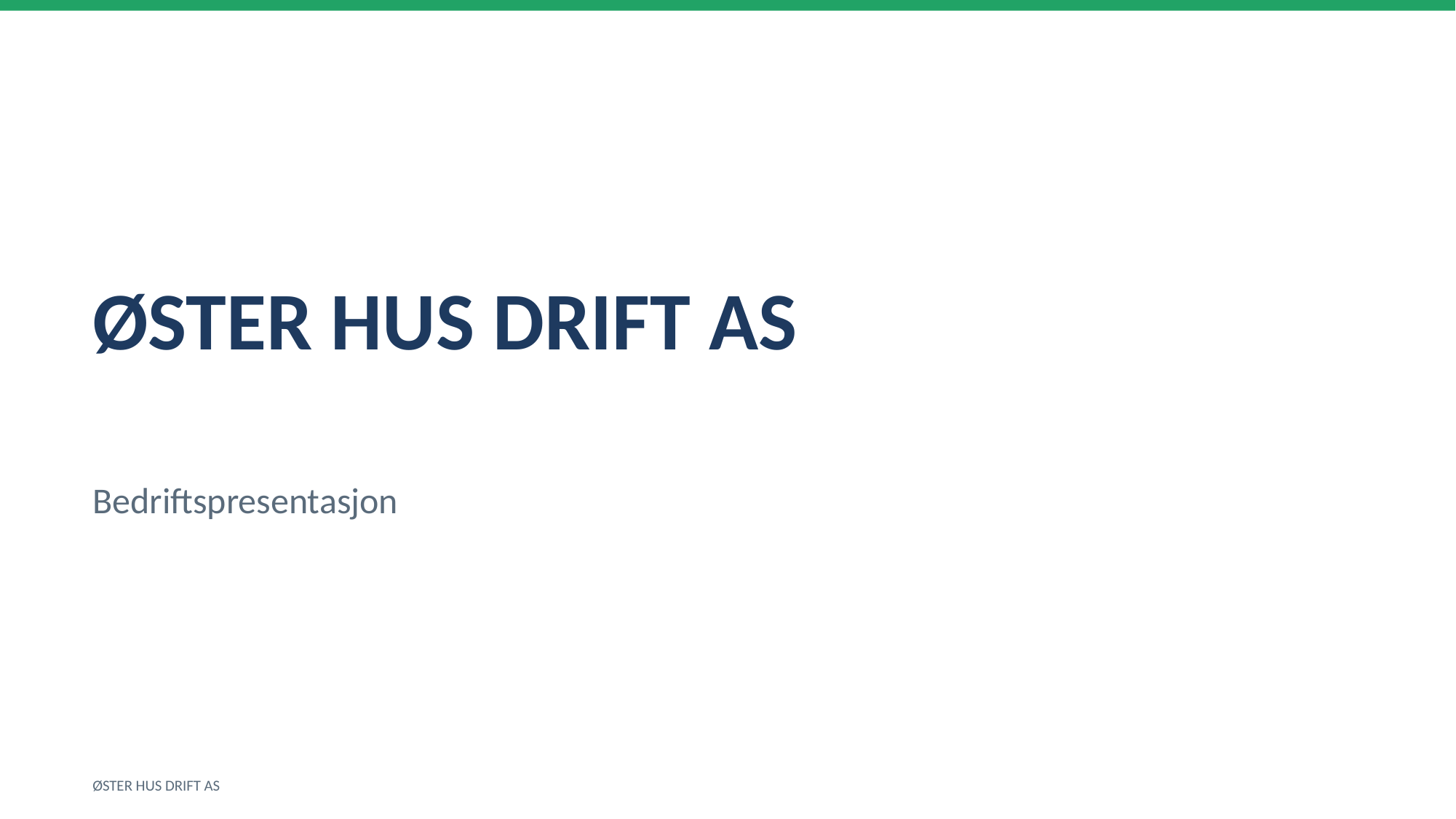

ØSTER HUS DRIFT AS
Bedriftspresentasjon
ØSTER HUS DRIFT AS